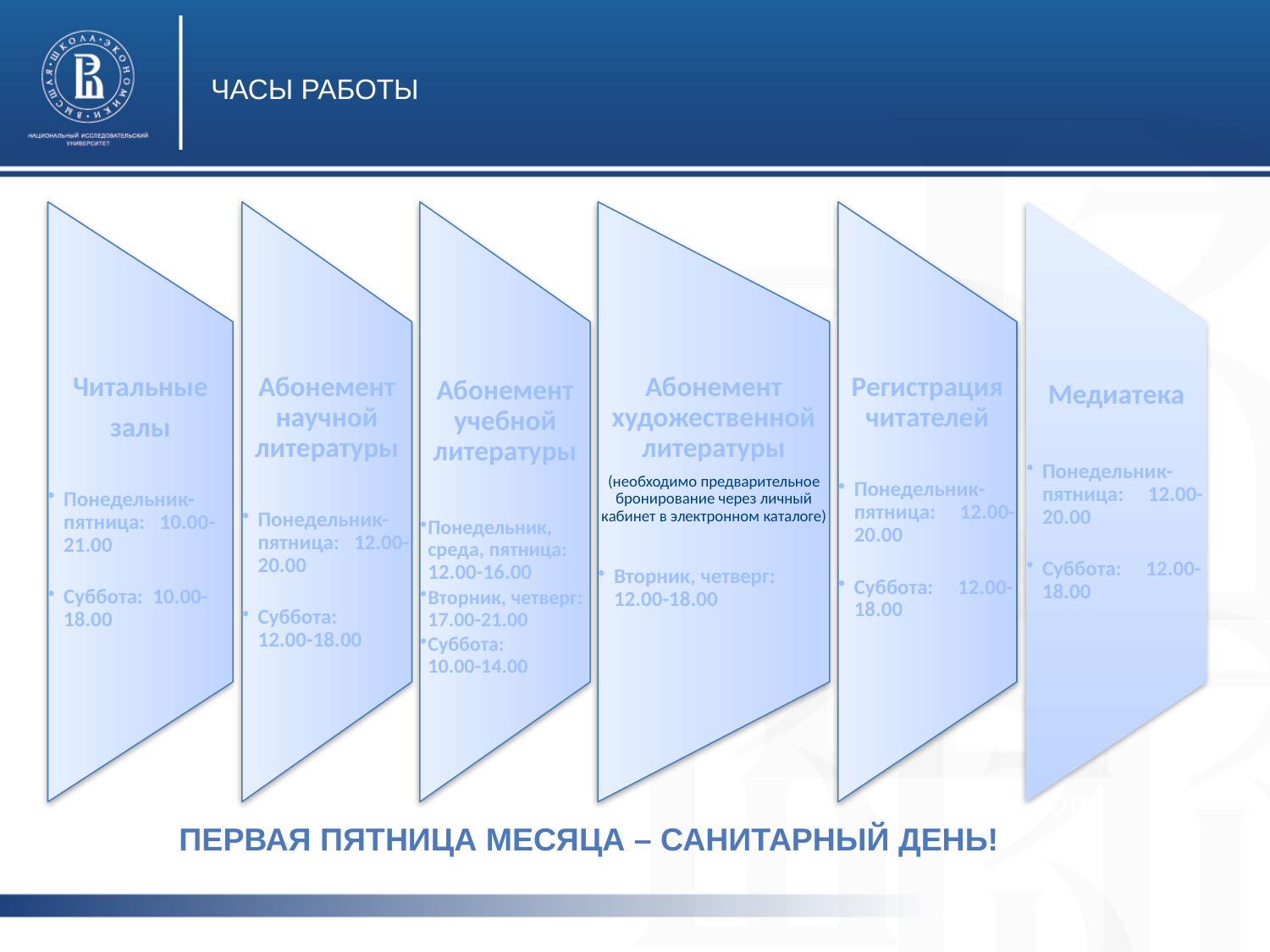

ЧАСЫ РАБОТЫ

Читальные
залы

Понедельник-пятница:   10.00-21.00

Суббота:  10.00-18.00

Абонемент научной литературы

Понедельник-пятница:   12.00-20.00

Суббота:    12.00-18.00

Абонемент художественной литературы
(необходимо предварительное бронирование через личный кабинет в электронном каталоге)

Вторник, четверг:   12.00-18.00

Абонемент учебной литературы

Понедельник, среда, пятница:   12.00-16.00
Вторник, четверг: 17.00-21.00
Суббота:          10.00-14.00

Медиатека

Понедельник-пятница:     12.00-20.00

Суббота:     12.00-18.00

Регистрация читателей

Понедельник-пятница:     12.00-20.00

Суббота:     12.00-18.00
фото
фото
фото
Первая пятница месяца – санитарный день!